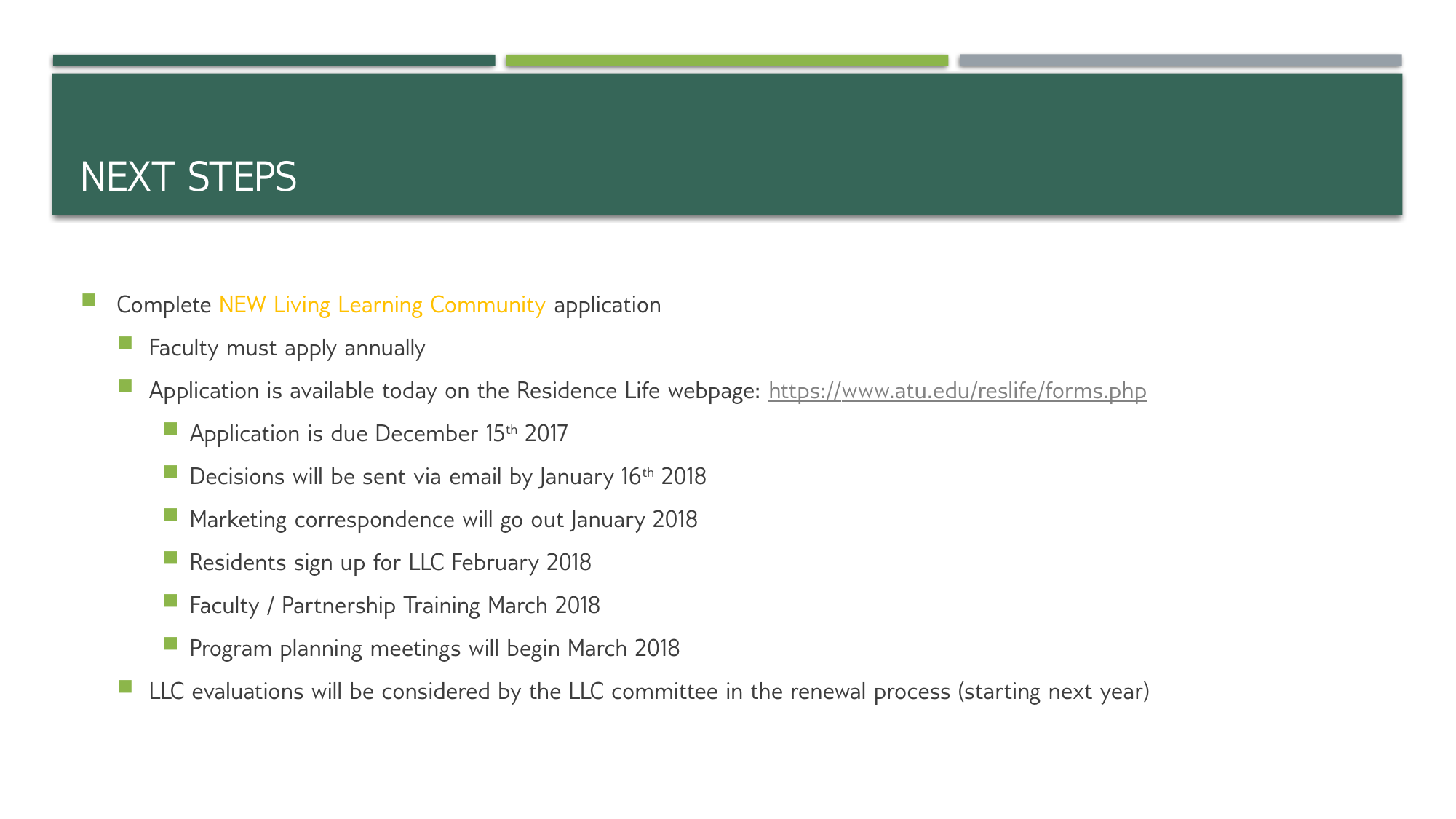

# Next steps
Complete NEW Living Learning Community application
Faculty must apply annually
Application is available today on the Residence Life webpage: https://www.atu.edu/reslife/forms.php
Application is due December 15th 2017
Decisions will be sent via email by January 16th 2018
Marketing correspondence will go out January 2018
Residents sign up for LLC February 2018
Faculty / Partnership Training March 2018
Program planning meetings will begin March 2018
LLC evaluations will be considered by the LLC committee in the renewal process (starting next year)